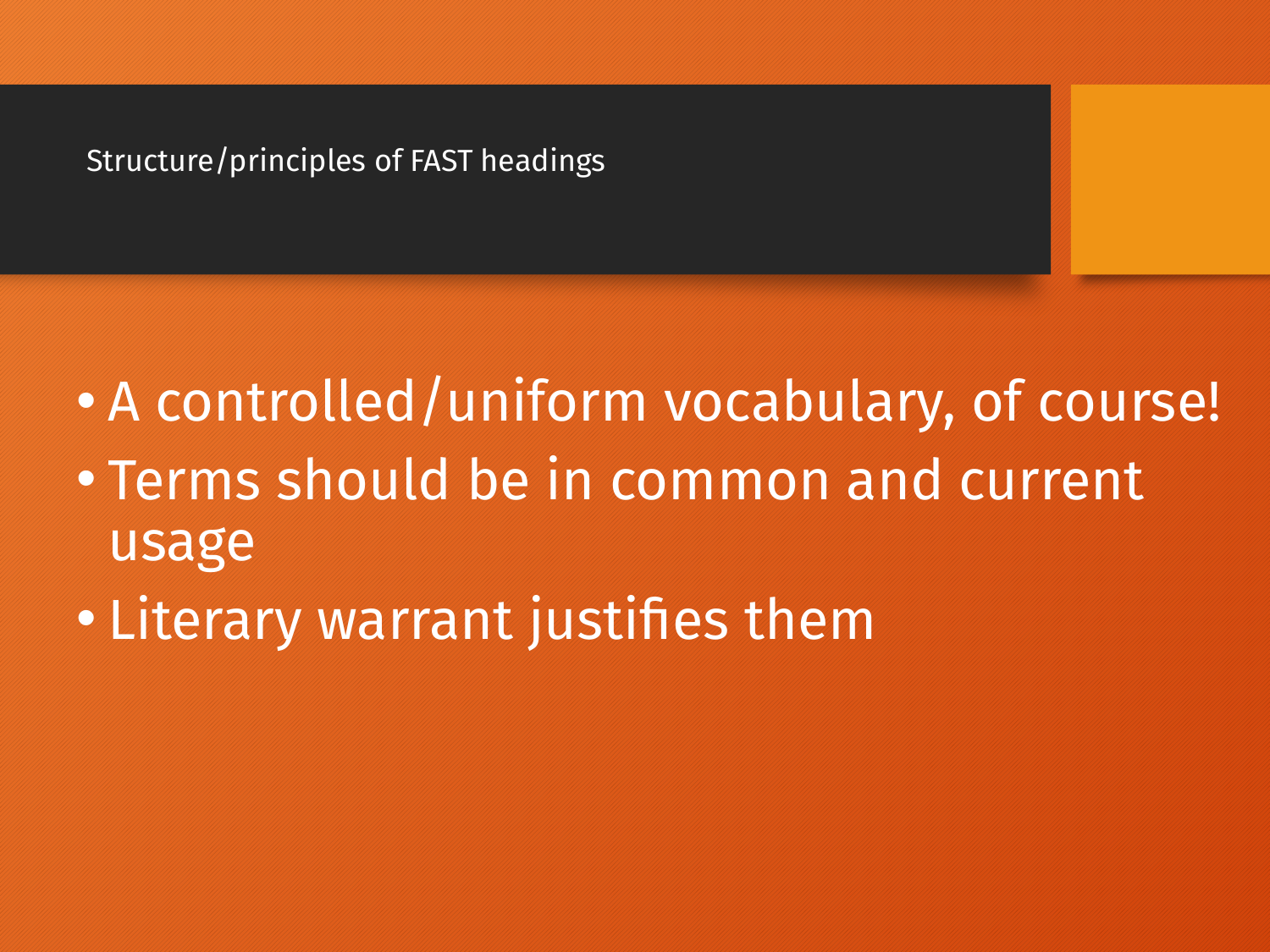

# Structure/principles of FAST headings
A controlled/uniform vocabulary, of course!
Terms should be in common and current usage
Literary warrant justifies them